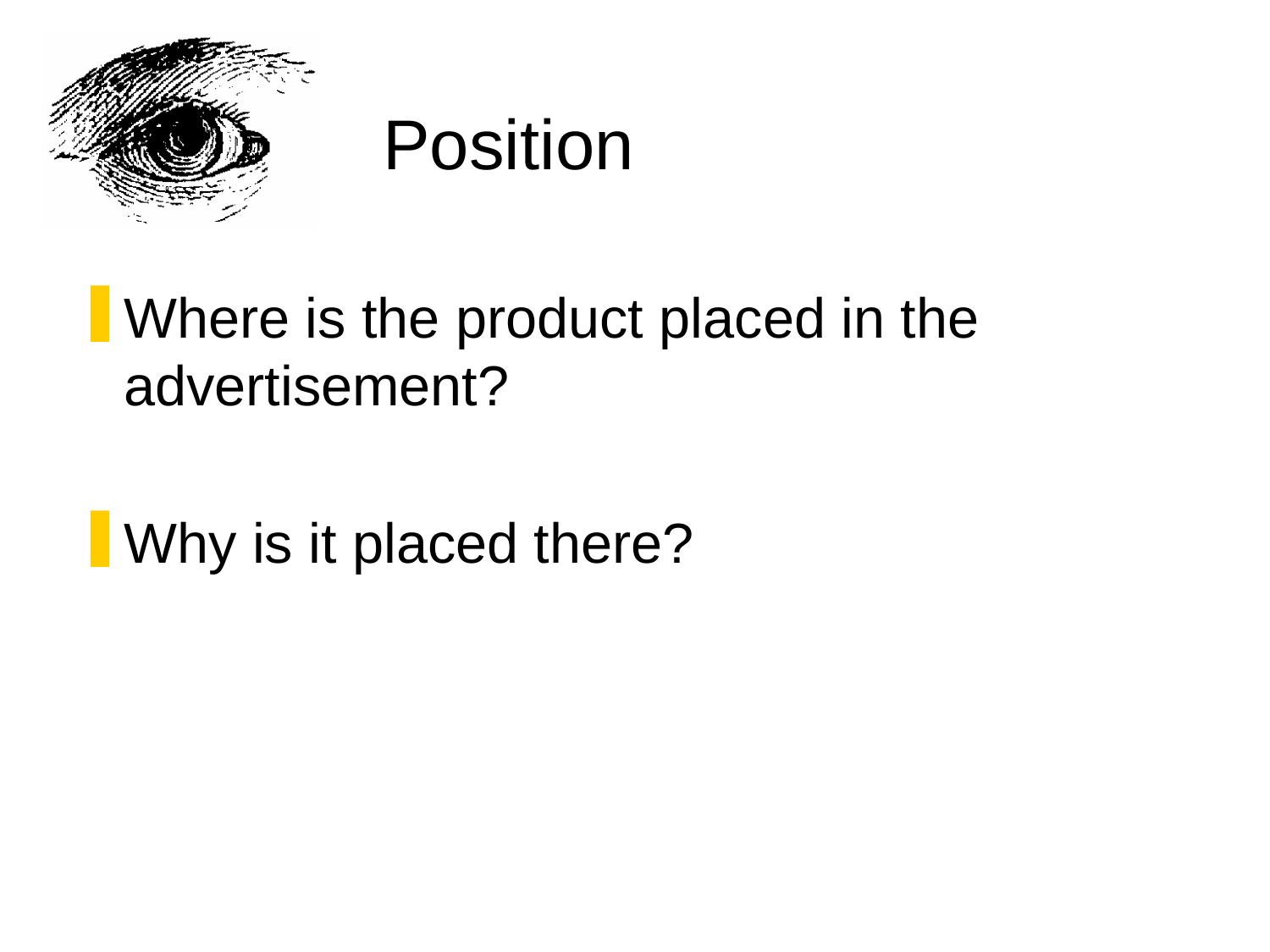

# Position
Where is the product placed in the advertisement?

Why is it placed there?